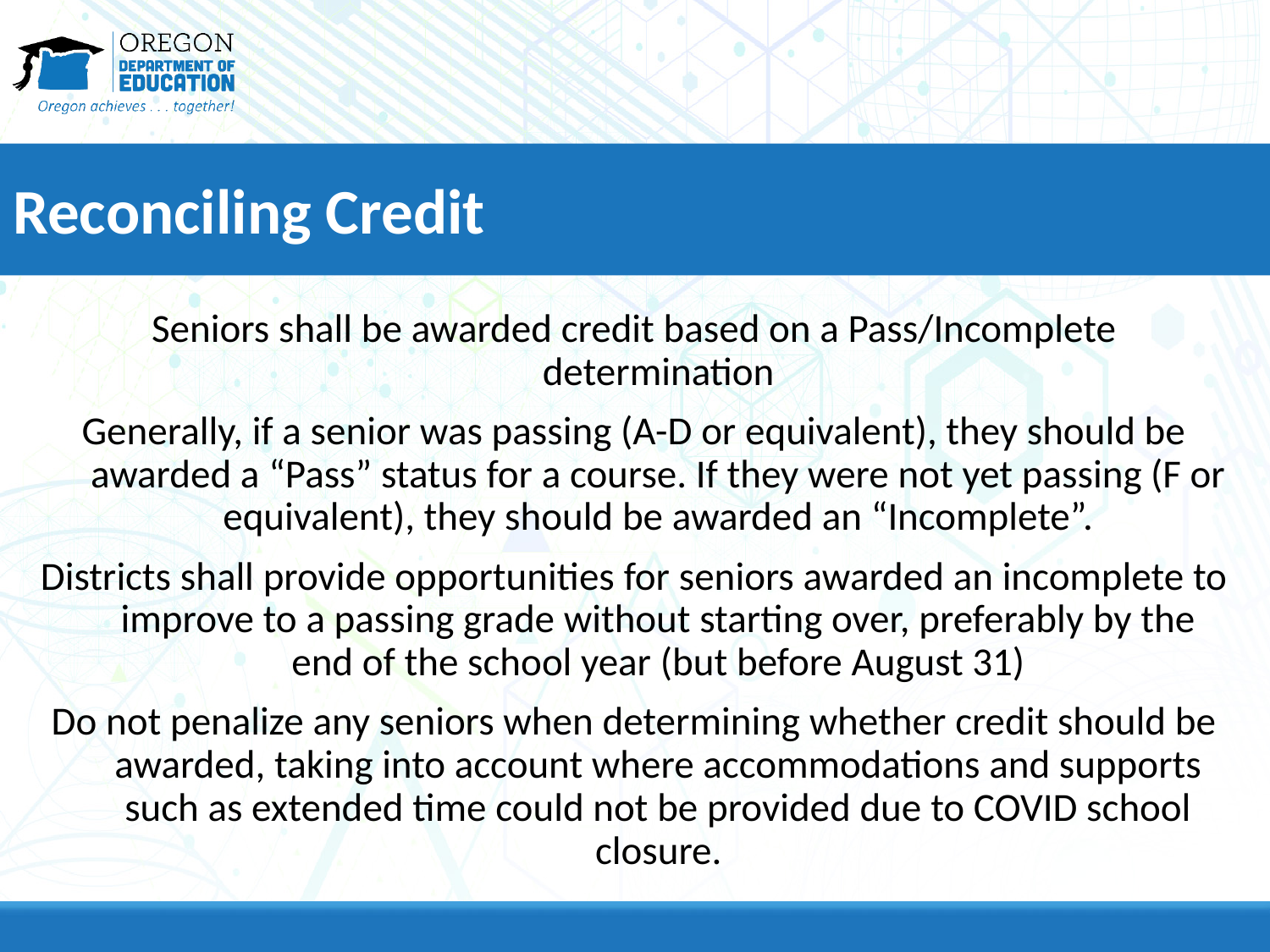

# Reconciling Credit
Seniors shall be awarded credit based on a Pass/Incomplete determination
Generally, if a senior was passing (A-D or equivalent), they should be awarded a “Pass” status for a course. If they were not yet passing (F or equivalent), they should be awarded an “Incomplete”.
Districts shall provide opportunities for seniors awarded an incomplete to improve to a passing grade without starting over, preferably by the end of the school year (but before August 31)
Do not penalize any seniors when determining whether credit should be awarded, taking into account where accommodations and supports such as extended time could not be provided due to COVID school closure.